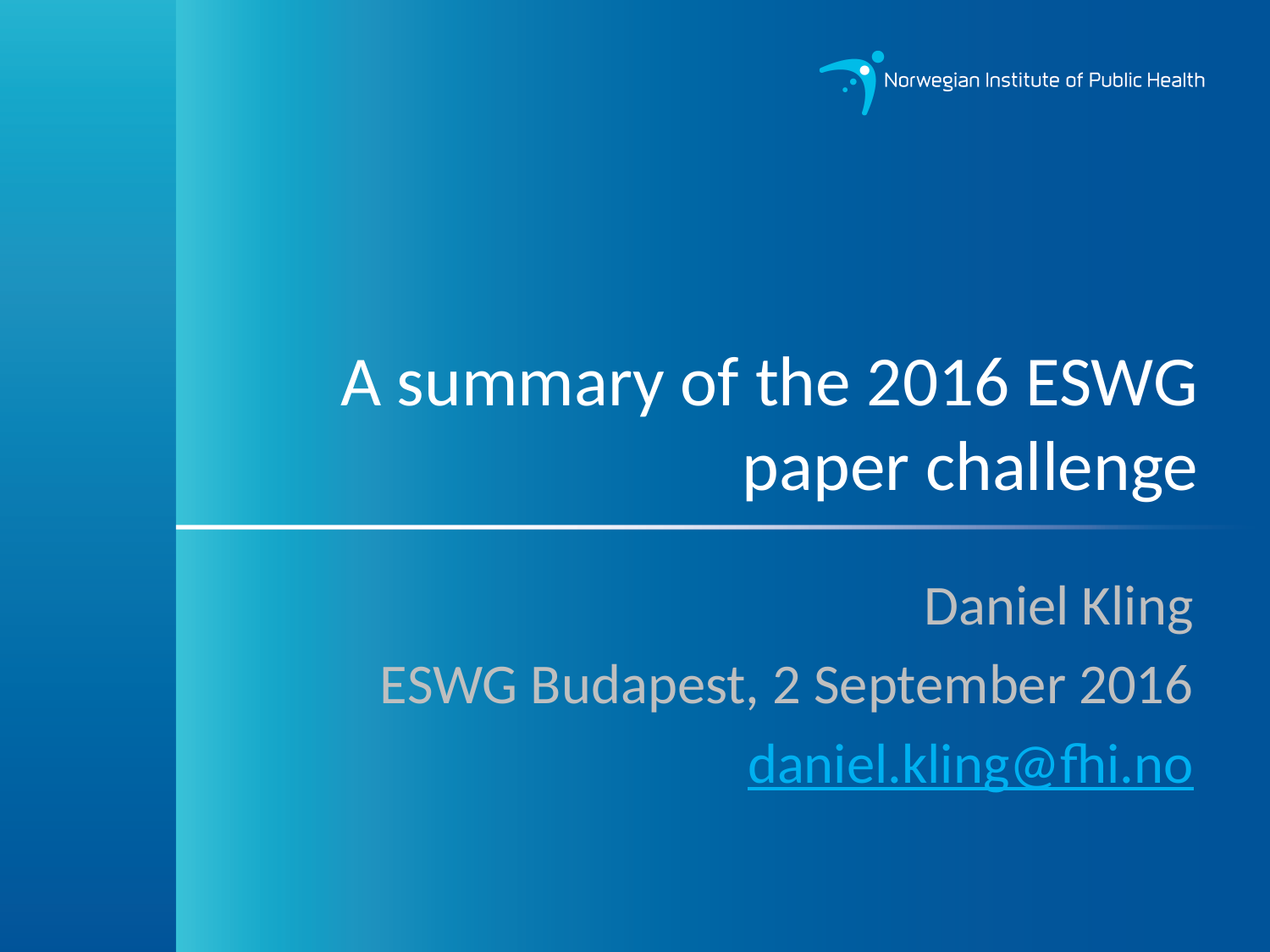

# A summary of the 2016 ESWG paper challenge
Daniel Kling
ESWG Budapest, 2 September 2016
daniel.kling@fhi.no